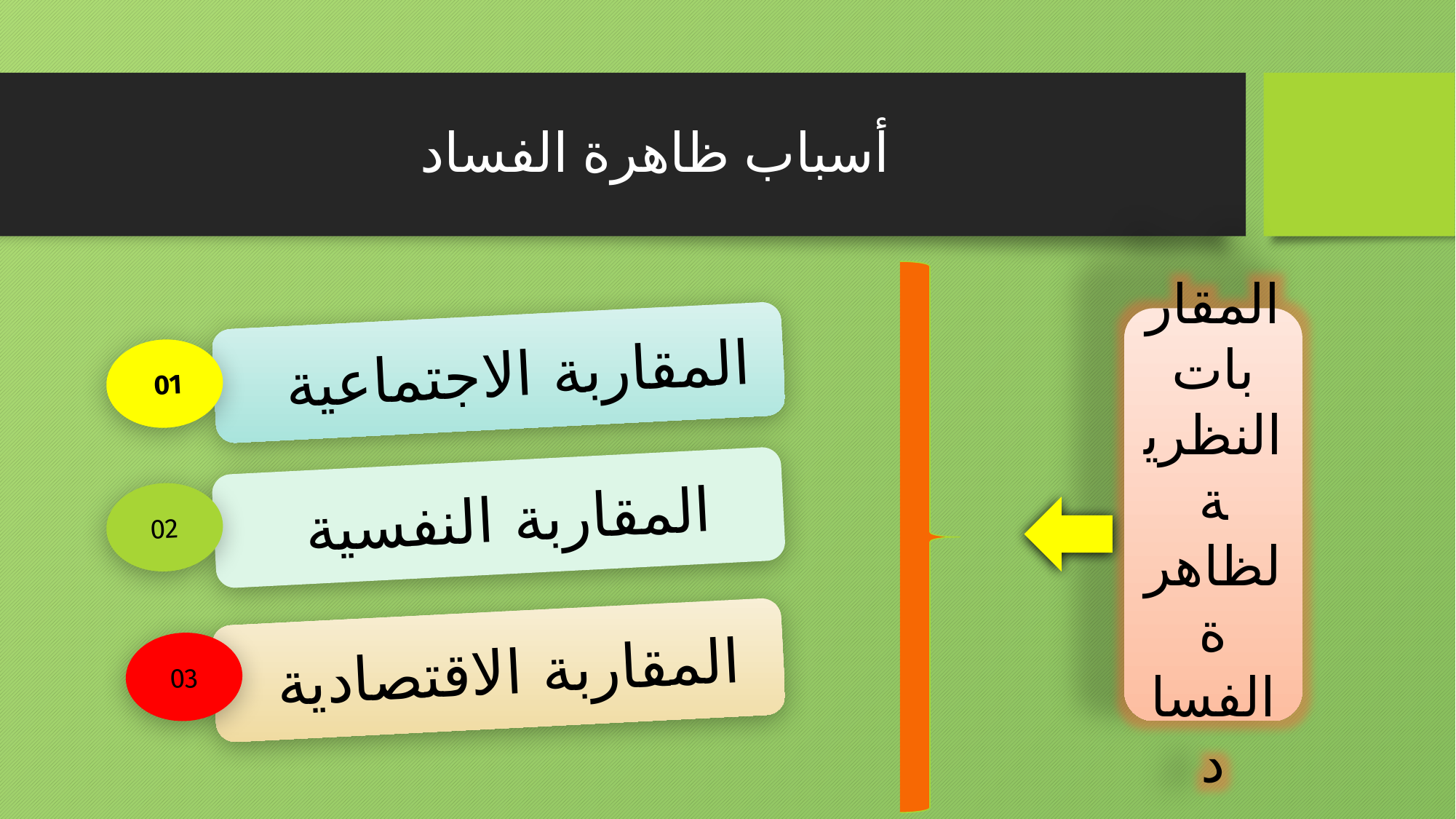

# أسباب ظاهرة الفساد

 المقاربات النظرية لظاهرة الفساد
  المقاربة الاجتماعية
 01
 المقاربة النفسية
02

 المقاربة الاقتصادية
03